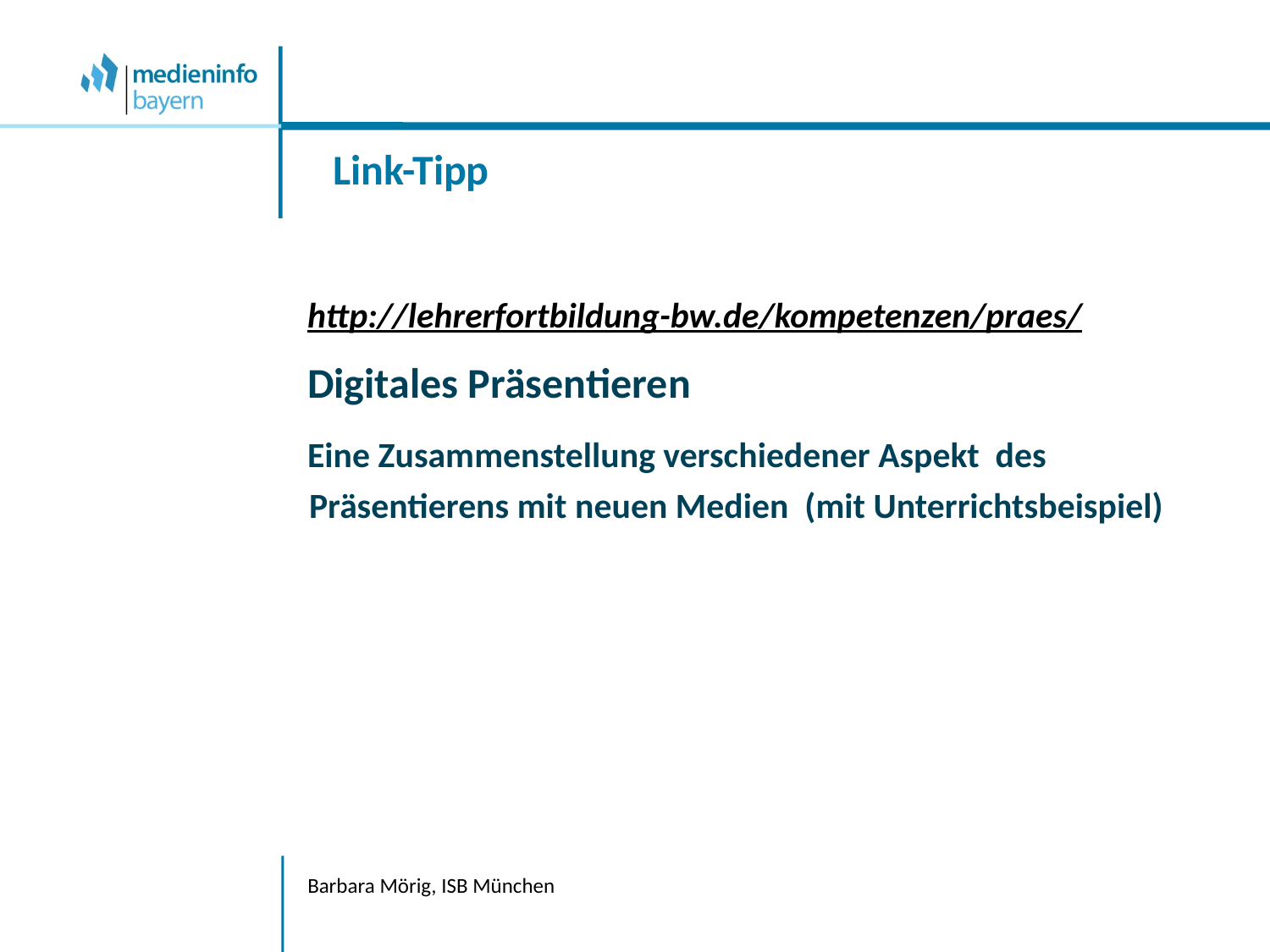

Link-Tipp
http://lehrerfortbildung-bw.de/kompetenzen/praes/
Digitales Präsentieren
Eine Zusammenstellung verschiedener Aspekt  des
Präsentierens mit neuen Medien  (mit Unterrichtsbeispiel)
Barbara Mörig, ISB München